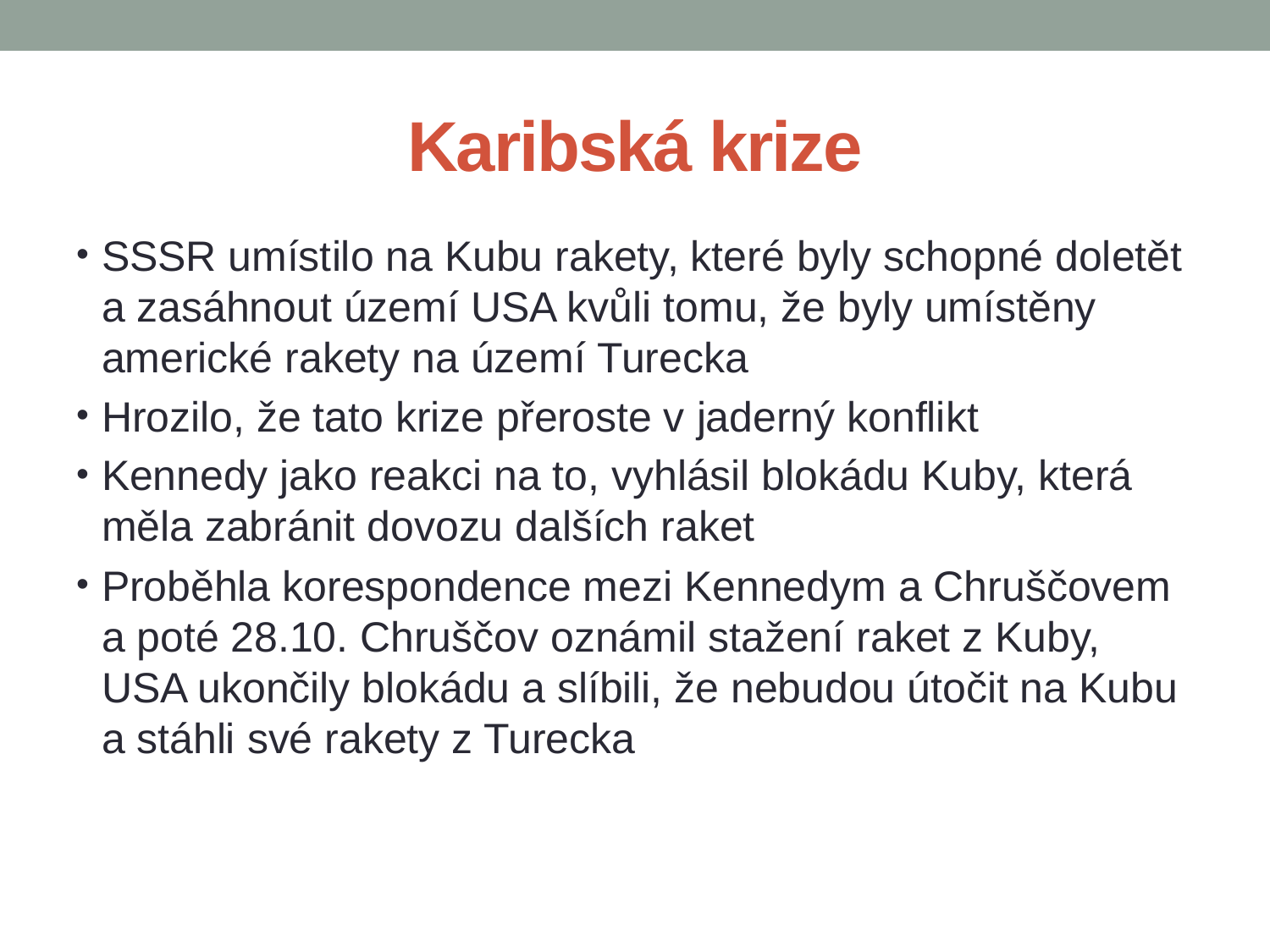

# Karibská krize
SSSR umístilo na Kubu rakety, které byly schopné doletět a zasáhnout území USA kvůli tomu, že byly umístěny americké rakety na území Turecka
Hrozilo, že tato krize přeroste v jaderný konflikt
Kennedy jako reakci na to, vyhlásil blokádu Kuby, která měla zabránit dovozu dalších raket
Proběhla korespondence mezi Kennedym a Chruščovem a poté 28.10. Chruščov oznámil stažení raket z Kuby, USA ukončily blokádu a slíbili, že nebudou útočit na Kubu a stáhli své rakety z Turecka